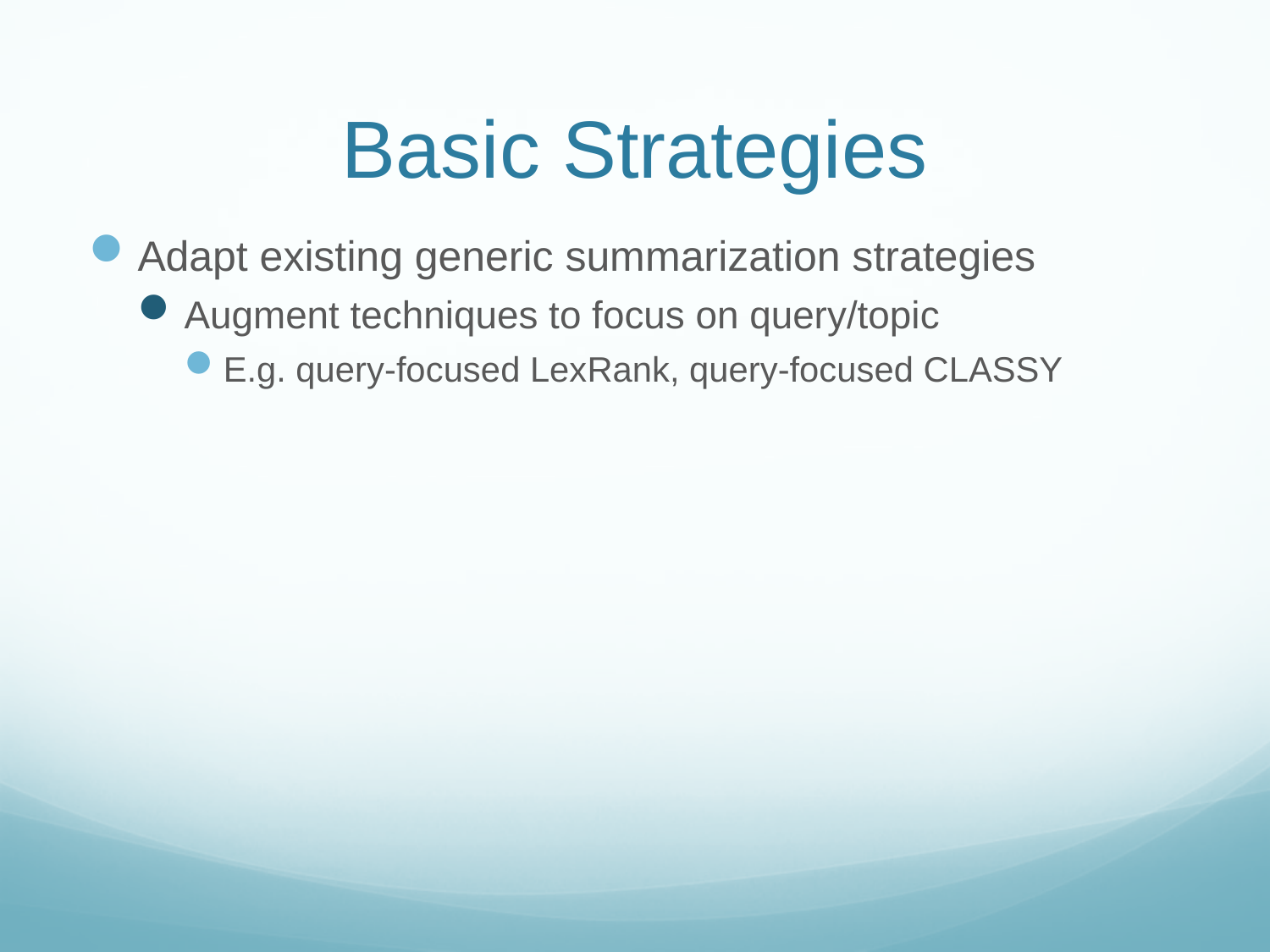

# Basic Strategies
Adapt existing generic summarization strategies
Augment techniques to focus on query/topic
E.g. query-focused LexRank, query-focused CLASSY